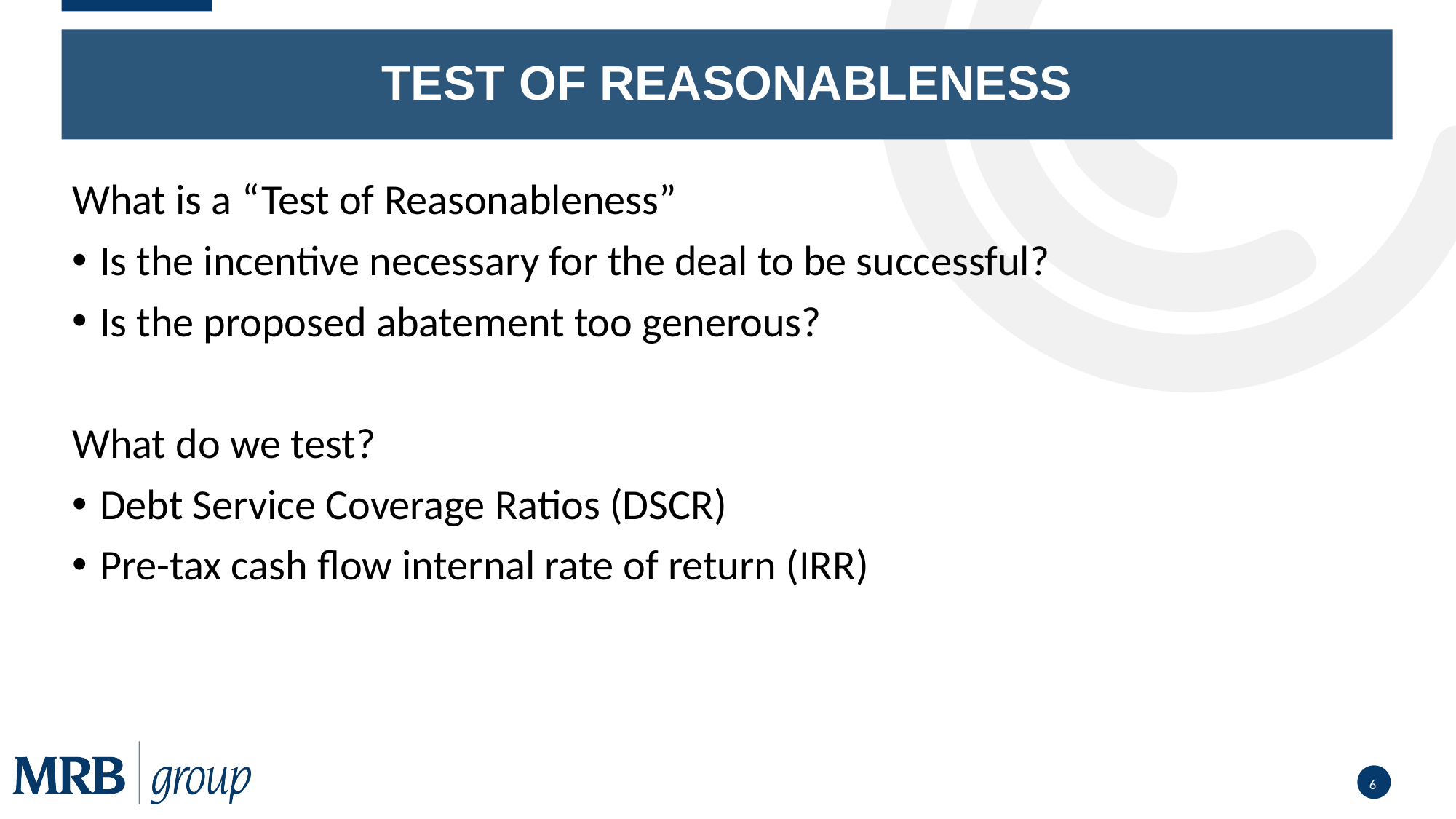

# Test of Reasonableness
What is a “Test of Reasonableness”
Is the incentive necessary for the deal to be successful?
Is the proposed abatement too generous?

What do we test?
Debt Service Coverage Ratios (DSCR)
Pre-tax cash flow internal rate of return (IRR)

6